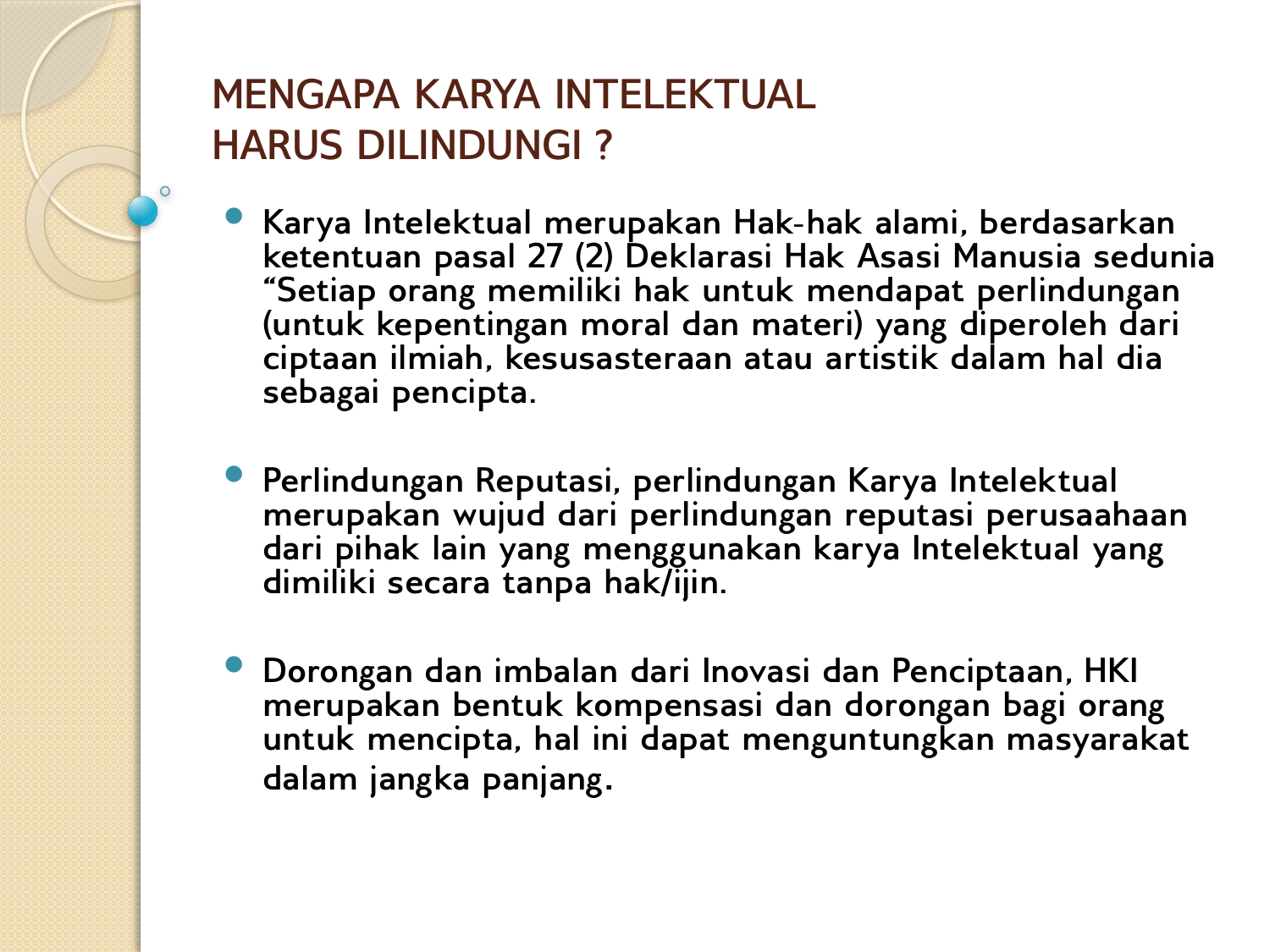

MENGAPA KARYA INTELEKTUAL
HARUS DILINDUNGI ?
Karya Intelektual merupakan Hak-hak alami, berdasarkan ketentuan pasal 27 (2) Deklarasi Hak Asasi Manusia sedunia “Setiap orang memiliki hak untuk mendapat perlindungan (untuk kepentingan moral dan materi) yang diperoleh dari ciptaan ilmiah, kesusasteraan atau artistik dalam hal dia sebagai pencipta.

Perlindungan Reputasi, perlindungan Karya Intelektual merupakan wujud dari perlindungan reputasi perusaahaan dari pihak lain yang menggunakan karya Intelektual yang dimiliki secara tanpa hak/ijin.

Dorongan dan imbalan dari Inovasi dan Penciptaan, HKI merupakan bentuk kompensasi dan dorongan bagi orang untuk mencipta, hal ini dapat menguntungkan masyarakat dalam jangka panjang.